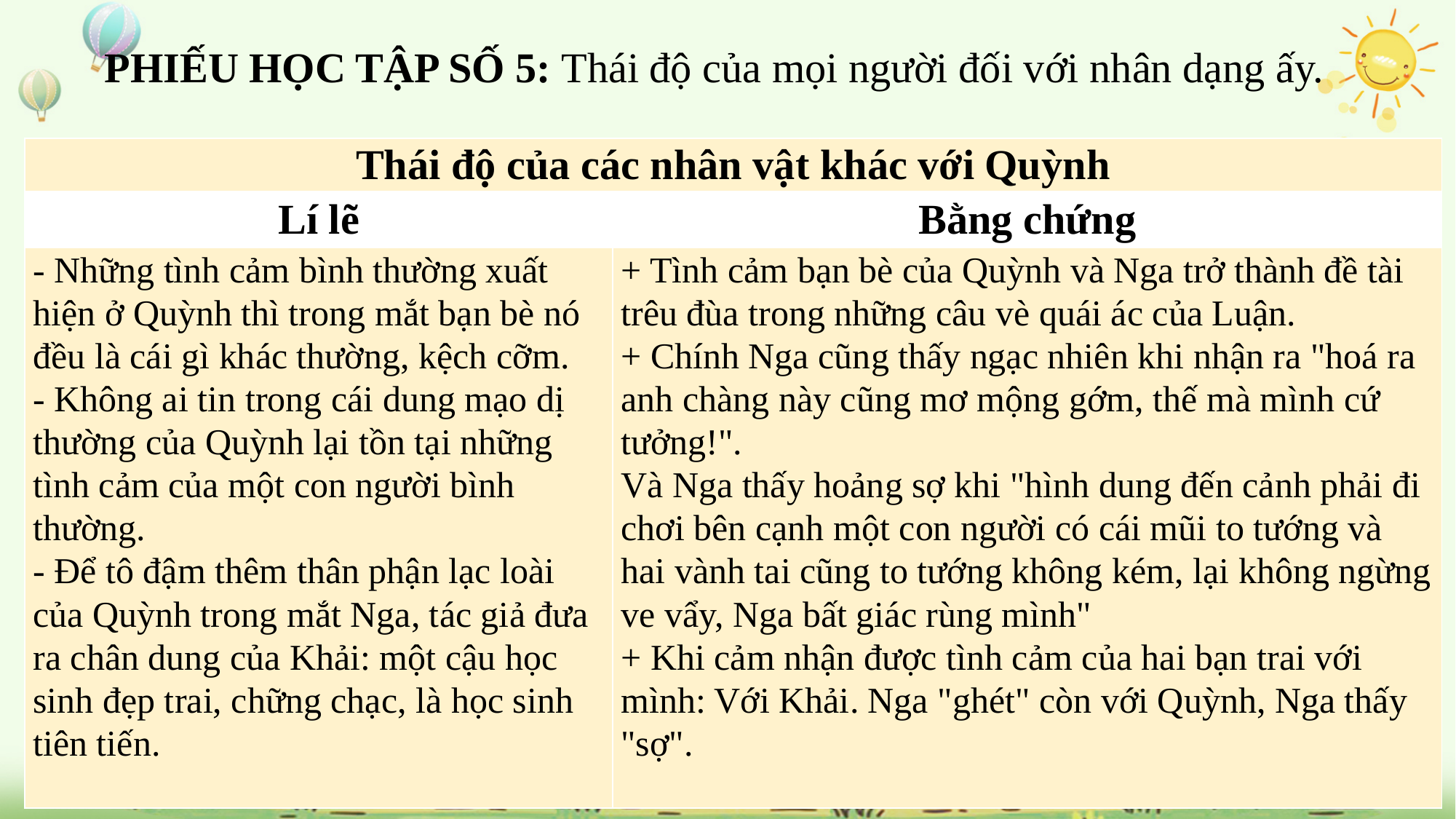

PHIẾU HỌC TẬP SỐ 5: Thái độ của mọi người đối với nhân dạng ấy.
| Thái độ của các nhân vật khác với Quỳnh |  |
| --- | --- |
| Lí lẽ | Bằng chứng |
| - Những tình cảm bình thường xuất hiện ở Quỳnh thì trong mắt bạn bè nó đều là cái gì khác thường, kệch cỡm. - Không ai tin trong cái dung mạo dị thường của Quỳnh lại tồn tại những tình cảm của một con người bình thường. - Để tô đậm thêm thân phận lạc loài của Quỳnh trong mắt Nga, tác giả đưa ra chân dung của Khải: một cậu học sinh đẹp trai, chững chạc, là học sinh tiên tiến. | + Tình cảm bạn bè của Quỳnh và Nga trở thành đề tài trêu đùa trong những câu vè quái ác của Luận. + Chính Nga cũng thấy ngạc nhiên khi nhận ra "hoá ra anh chàng này cũng mơ mộng gớm, thế mà mình cứ tưởng!". Và Nga thấy hoảng sợ khi "hình dung đến cảnh phải đi chơi bên cạnh một con người có cái mũi to tướng và hai vành tai cũng to tướng không kém, lại không ngừng ve vẩy, Nga bất giác rùng mình" + Khi cảm nhận được tình cảm của hai bạn trai với mình: Với Khải. Nga "ghét" còn với Quỳnh, Nga thấy "sợ". |